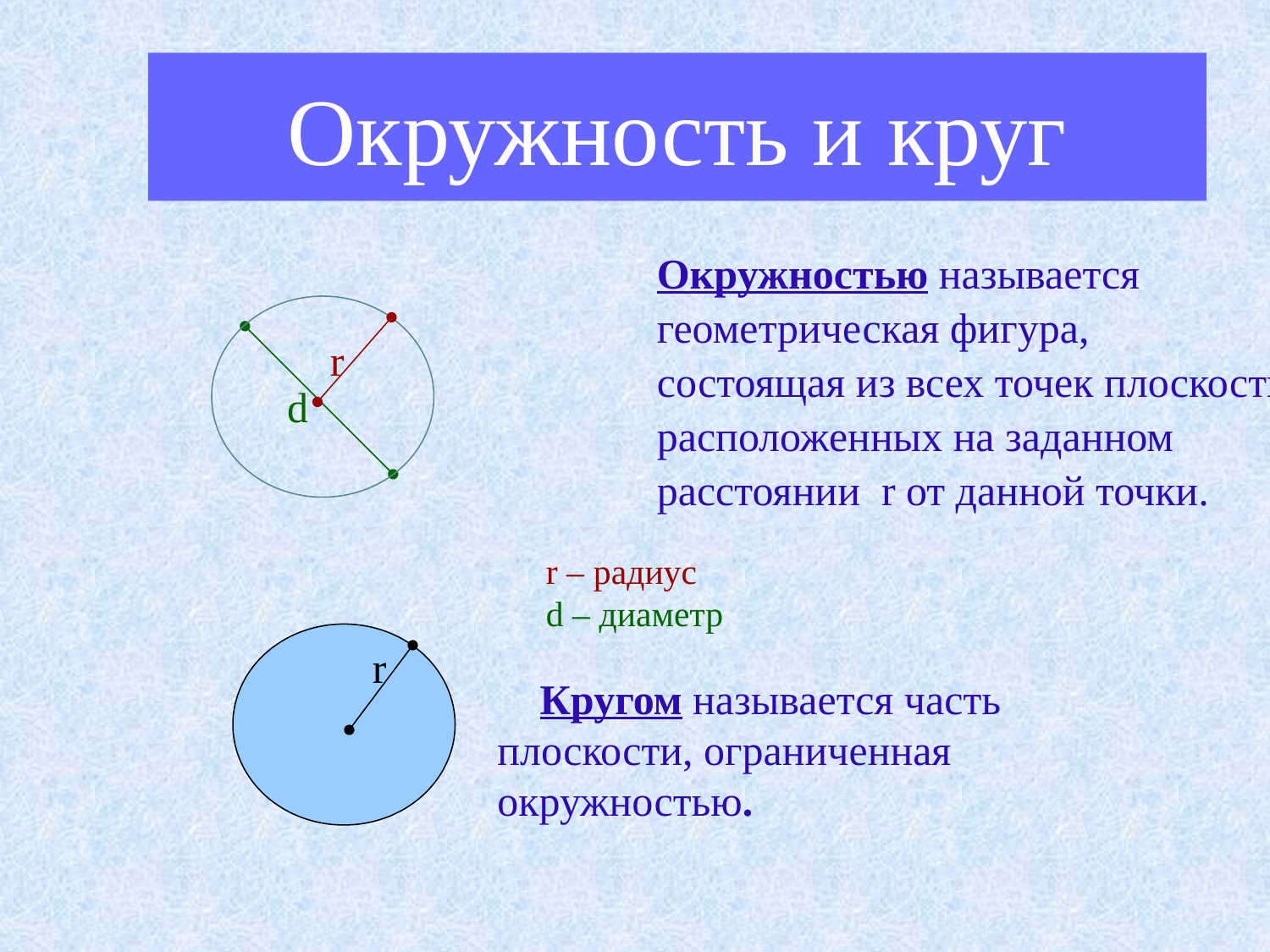

Окружность и круг
Окружностью называется
геометрическая фигура,
состоящая из всех точек плоскости,
расположенных на заданном
расстоянии  r от данной точки.

r

d
 r – радиус
 d – диаметр

r

    Кругом называется часть плоскости, ограниченная окружностью.